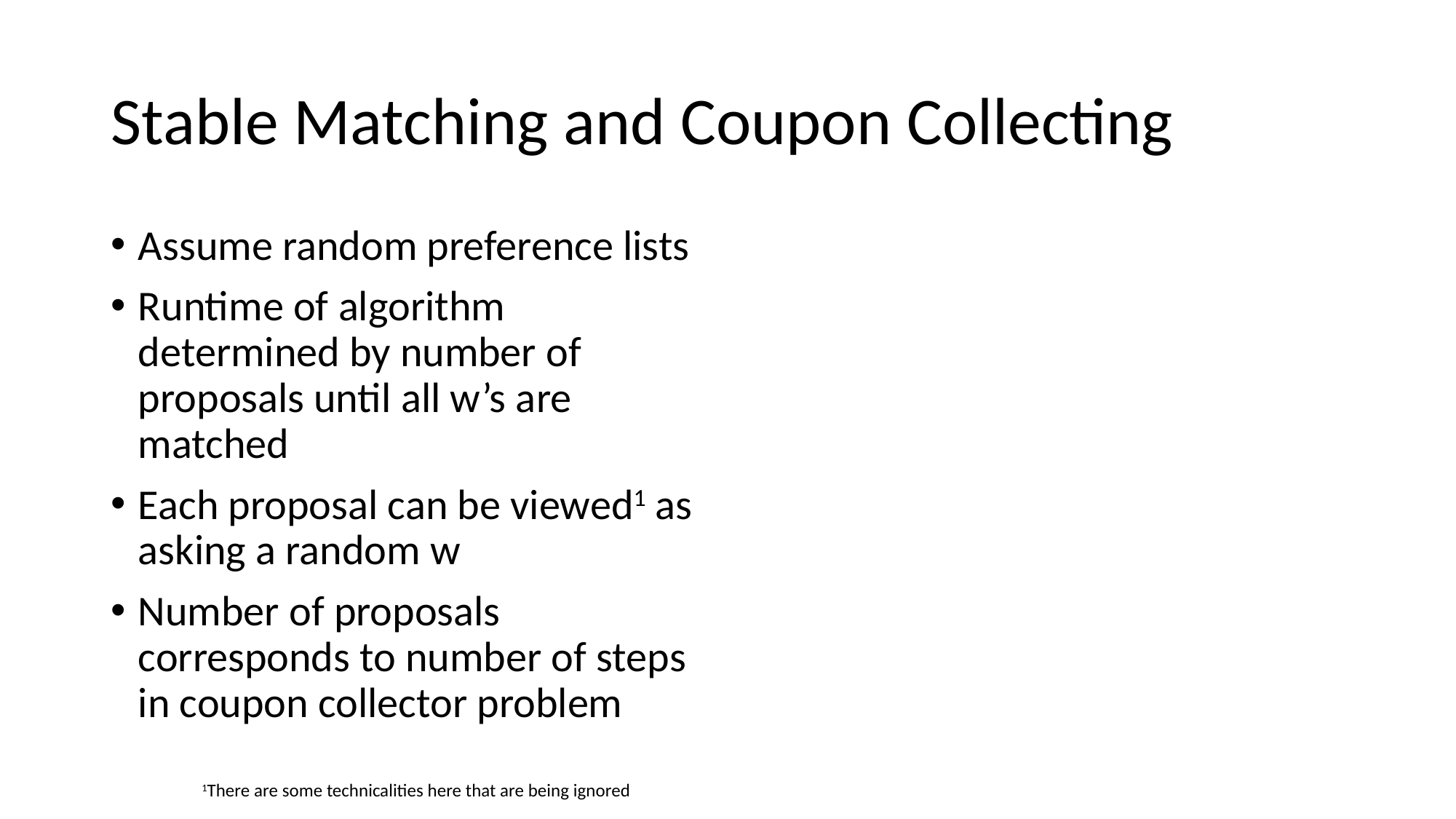

# Stable Matching and Coupon Collecting
Assume random preference lists
Runtime of algorithm determined by number of proposals until all w’s are matched
Each proposal can be viewed1 as asking a random w
Number of proposals corresponds to number of steps in coupon collector problem

1There are some technicalities here that are being ignored